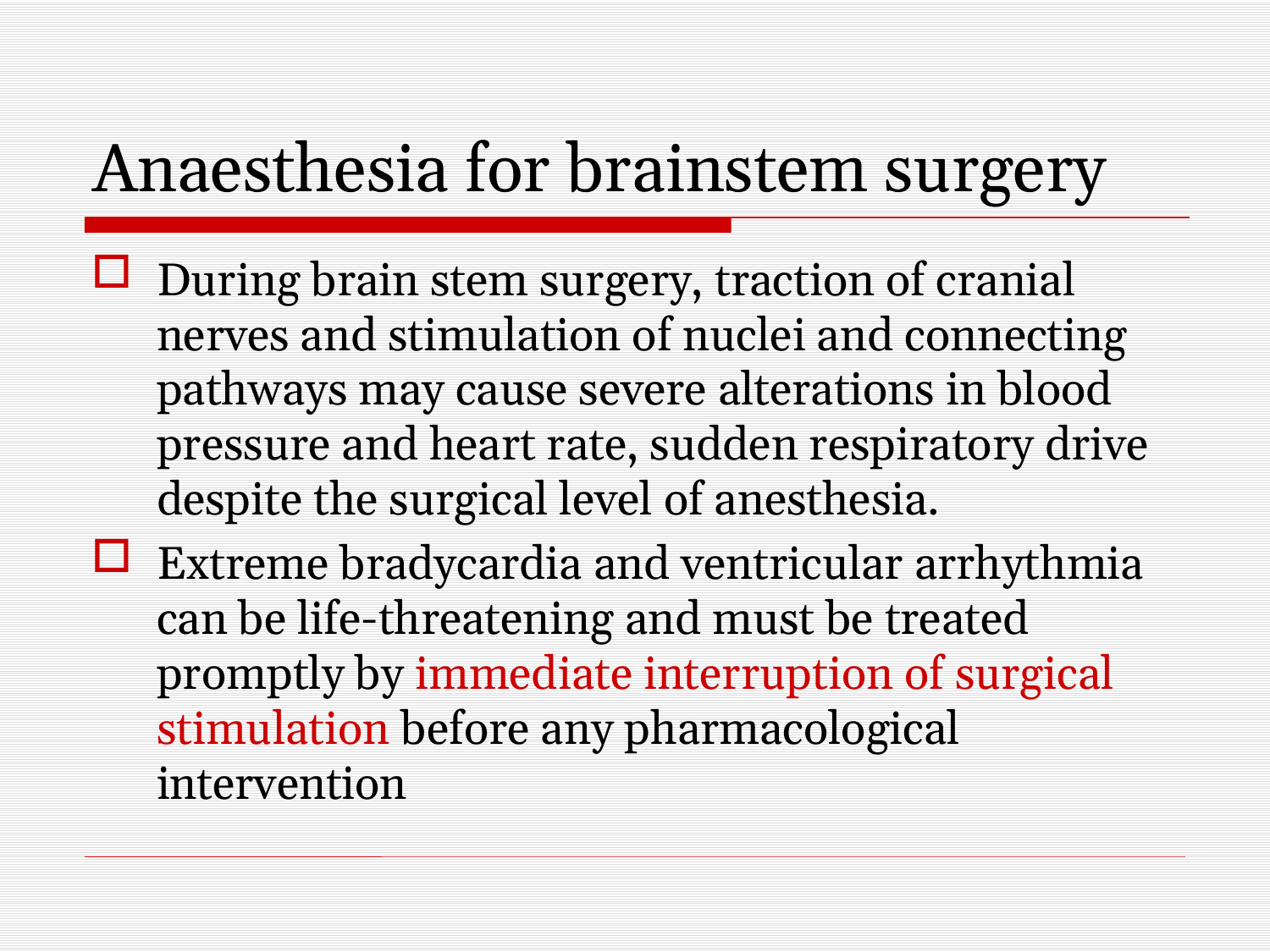

# Anaesthesia for brainstem surgery
During brain stem surgery, traction of cranial nerves and stimulation of nuclei and connecting pathways may cause severe alterations in blood pressure and heart rate, sudden respiratory drive despite the surgical level of anesthesia.
Extreme bradycardia and ventricular arrhythmia can be life-threatening and must be treated promptly by immediate interruption of surgical stimulation before any pharmacological intervention